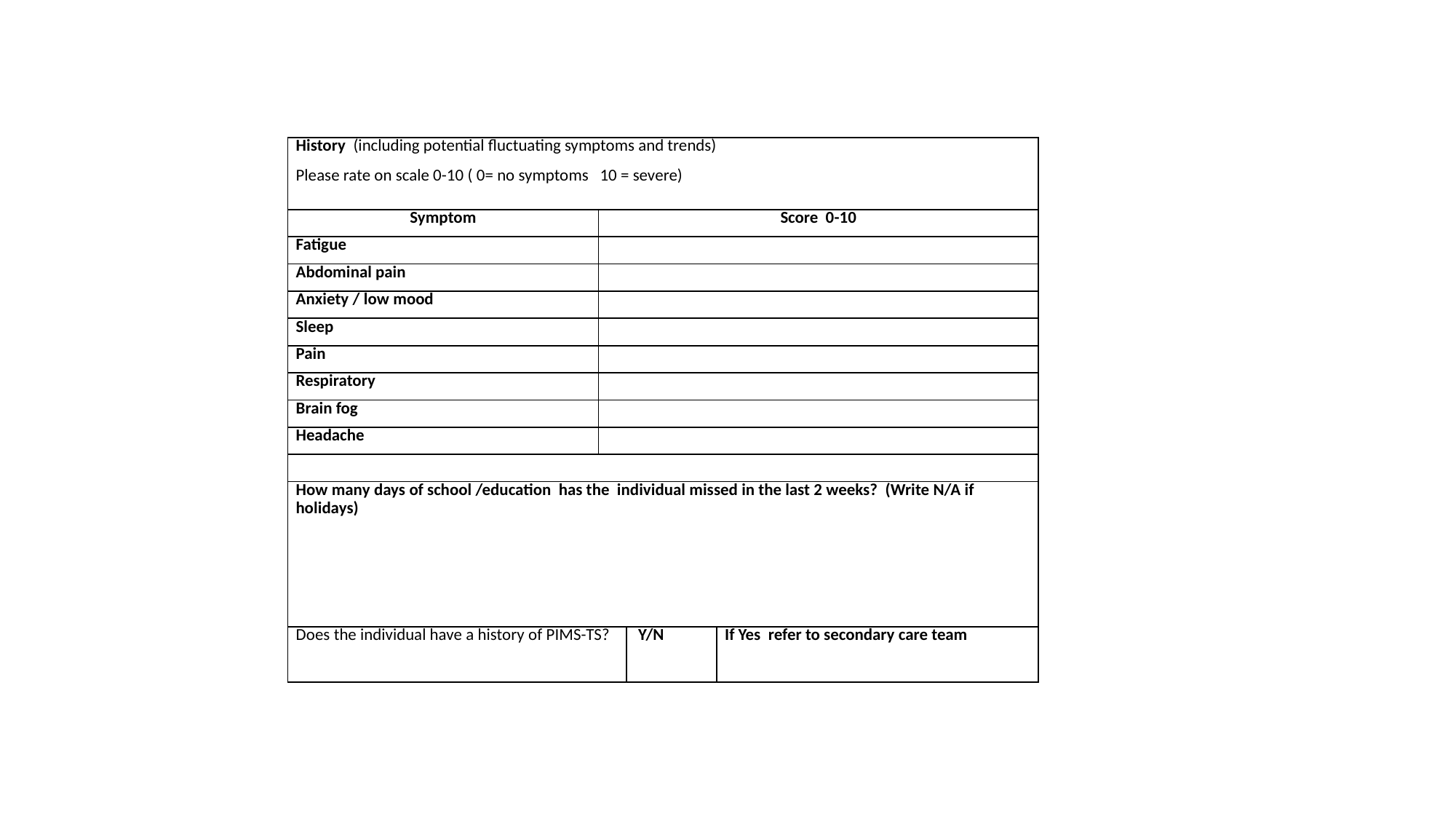

| History (including potential fluctuating symptoms and trends) Please rate on scale 0-10 ( 0= no symptoms 10 = severe) |  |  |  |
| --- | --- | --- | --- |
| Symptom | Score 0-10 |  |  |
| Fatigue |  |  |  |
| Abdominal pain |  |  |  |
| Anxiety / low mood |  |  |  |
| Sleep |  |  |  |
| Pain |  |  |  |
| Respiratory |  |  |  |
| Brain fog |  |  |  |
| Headache |  |  |  |
|  |  |  |  |
| How many days of school /education has the individual missed in the last 2 weeks? (Write N/A if holidays) |  |  |  |
| Does the individual have a history of PIMS-TS? |  | Y/N | If Yes refer to secondary care team |